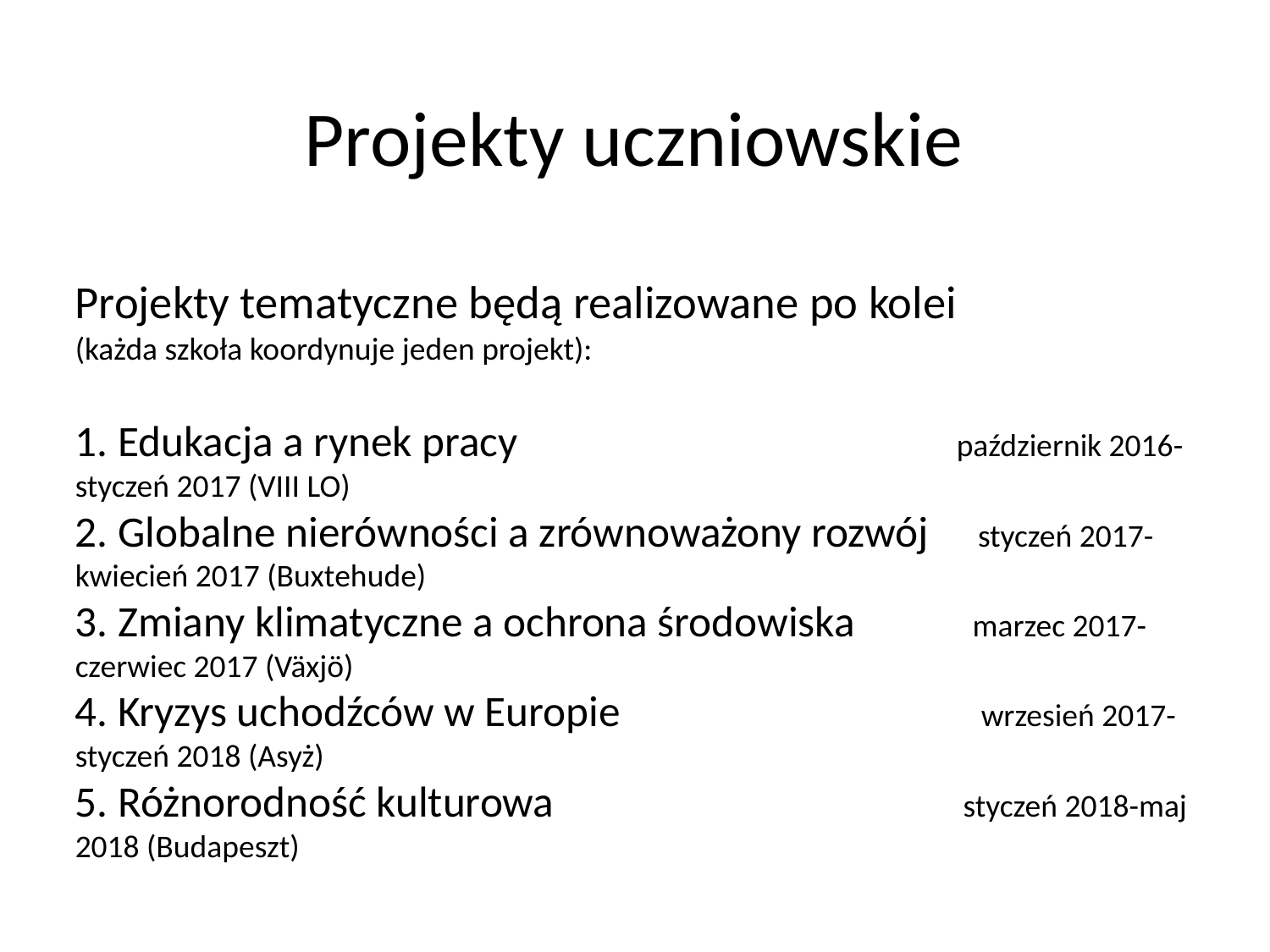

# Projekty uczniowskie
Projekty tematyczne będą realizowane po kolei                       (każda szkoła koordynuje jeden projekt):
1. Edukacja a rynek pracy                                             październik 2016-styczeń 2017 (VIII LO)
2. Globalne nierówności a zrównoważony rozwój     styczeń 2017-kwiecień 2017 (Buxtehude)
3. Zmiany klimatyczne a ochrona środowiska            marzec 2017-czerwiec 2017 (Växjö)
4. Kryzys uchodźców w Europie                                     wrzesień 2017-styczeń 2018 (Asyż)
5. Różnorodność kulturowa                                          styczeń 2018-maj 2018 (Budapeszt)